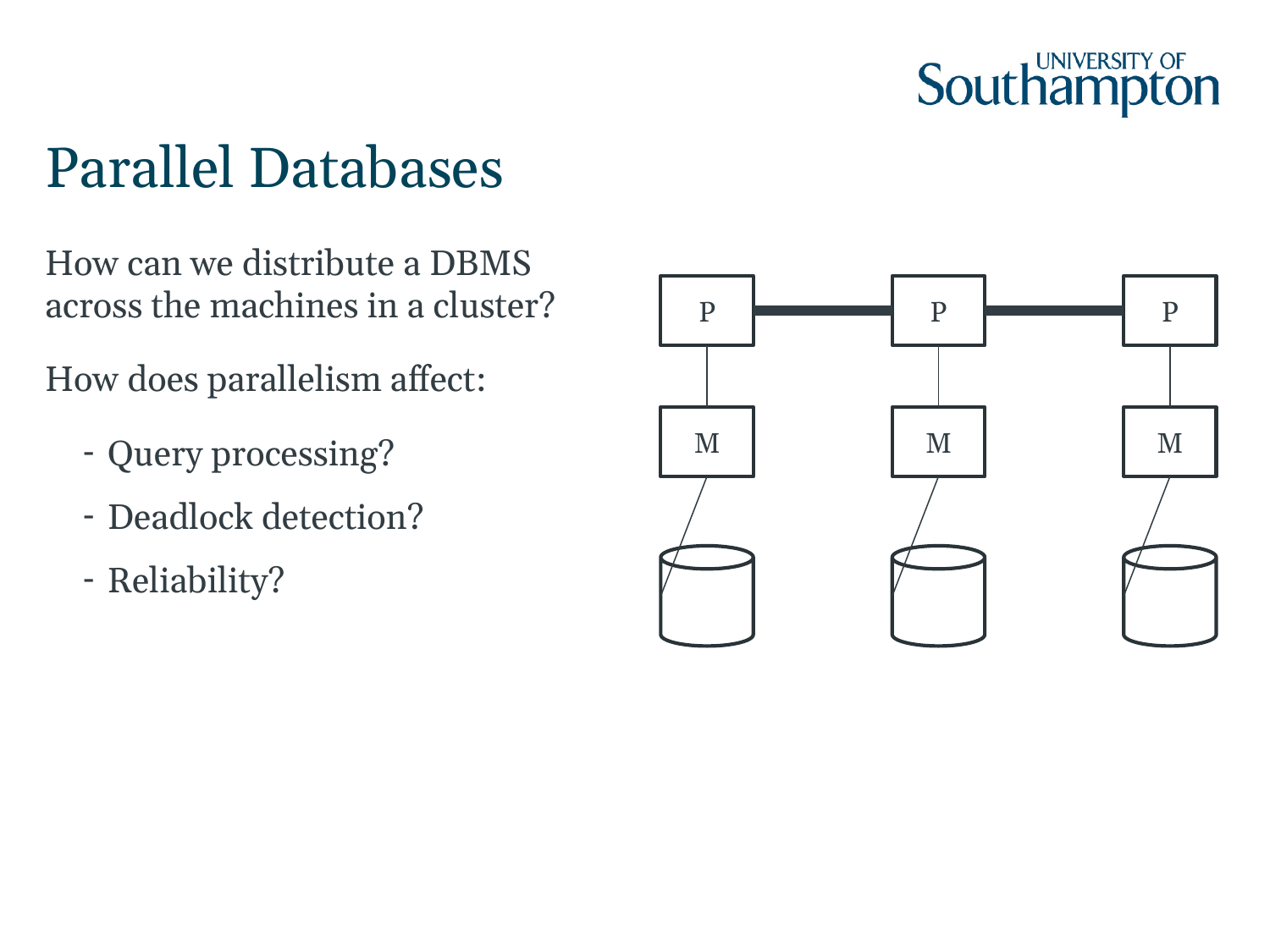

# Parallel Databases
How can we distribute a DBMS across the machines in a cluster?
How does parallelism affect:
Query processing?
Deadlock detection?
Reliability?

P
P
P
M
M
M